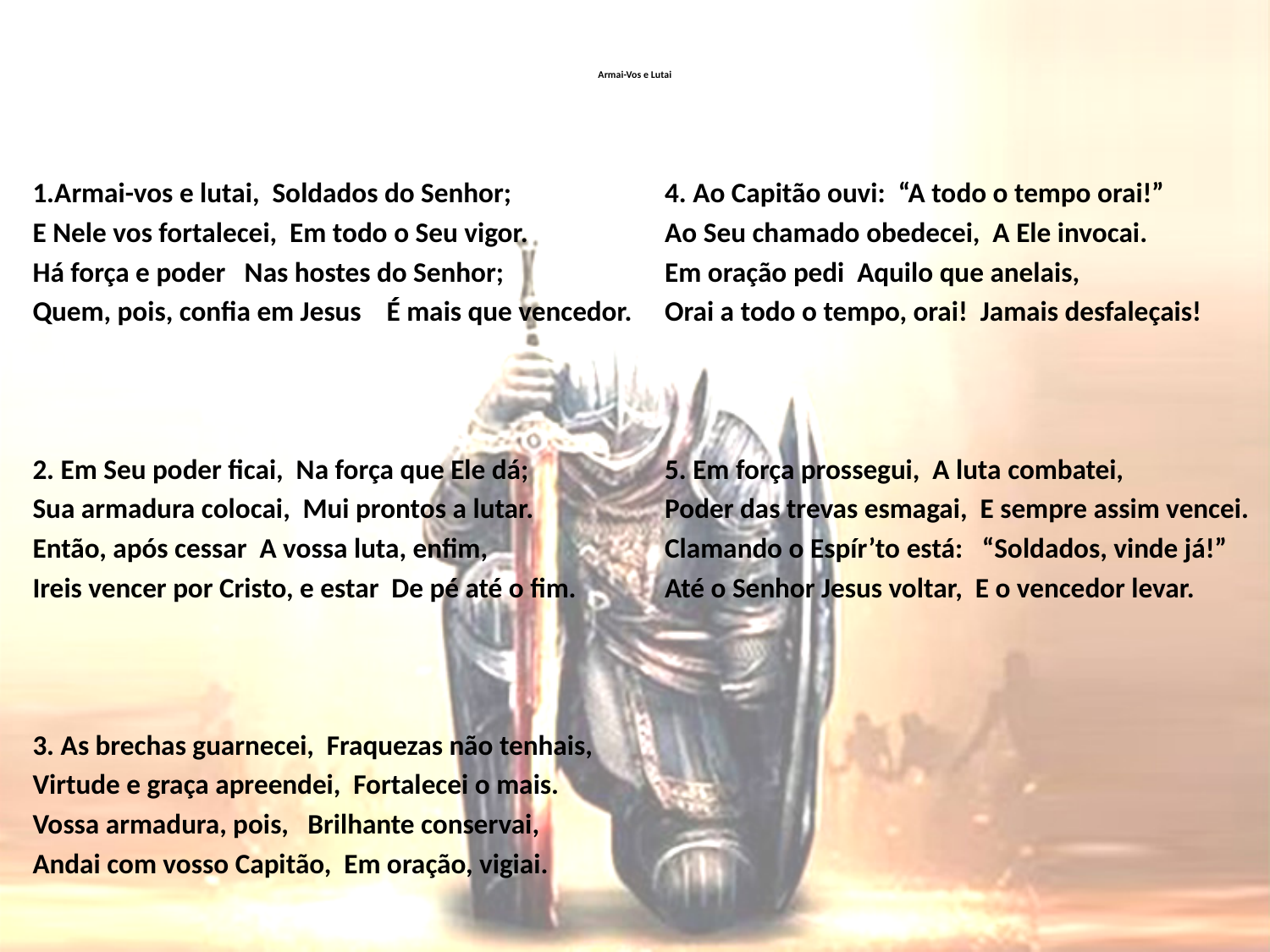

# Armai-Vos e Lutai
1.Armai-vos e lutai,  Soldados do Senhor;
E Nele vos fortalecei,  Em todo o Seu vigor.
Há força e poder   Nas hostes do Senhor;
Quem, pois, confia em Jesus    É mais que vencedor.

2. Em Seu poder ficai,  Na força que Ele dá;
Sua armadura colocai,  Mui prontos a lutar.
Então, após cessar  A vossa luta, enfim,
Ireis vencer por Cristo, e estar  De pé até o fim.

3. As brechas guarnecei,  Fraquezas não tenhais,
Virtude e graça apreendei,  Fortalecei o mais.
Vossa armadura, pois,   Brilhante conservai,
Andai com vosso Capitão,  Em oração, vigiai.

4. Ao Capitão ouvi:  “A todo o tempo orai!”
Ao Seu chamado obedecei,  A Ele invocai.
Em oração pedi  Aquilo que anelais,
Orai a todo o tempo, orai!  Jamais desfaleçais!

5. Em força prossegui,  A luta combatei,
Poder das trevas esmagai,  E sempre assim vencei.
Clamando o Espír’to está:   “Soldados, vinde já!”
Até o Senhor Jesus voltar,  E o vencedor levar.